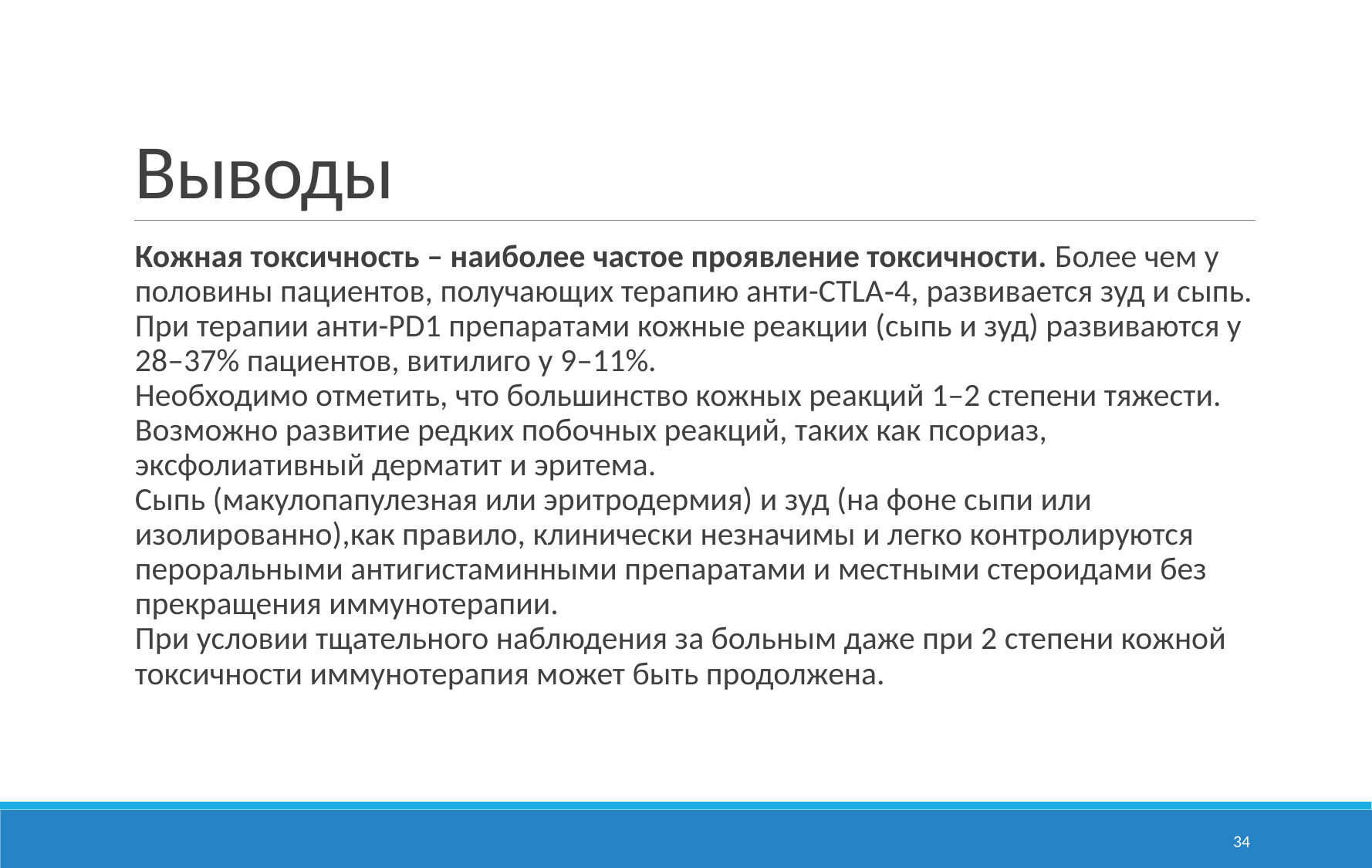

# Выводы
Кожная токсичность – наиболее частое проявление токсичности. Более чем у половины пациентов, получающих терапию анти-CTLA‑4, развивается зуд и сыпь. При терапии анти-PD1 препаратами кожные реакции (сыпь и зуд) развиваются у 28–37% пациентов, витилиго у 9–11%.
Необходимо отметить, что большинство кожных реакций 1–2 степени тяжести. Возможно развитие редких побочных реакций, таких как псориаз, эксфолиативный дерматит и эритема.
Сыпь (макулопапулезная или эритродермия) и зуд (на фоне сыпи или изолированно),как правило, клинически незначимы и легко контролируются пероральными антигистаминными препаратами и местными стероидами без прекращения иммунотерапии.
При условии тщательного наблюдения за больным даже при 2 степени кожной токсичности иммунотерапия может быть продолжена.
34